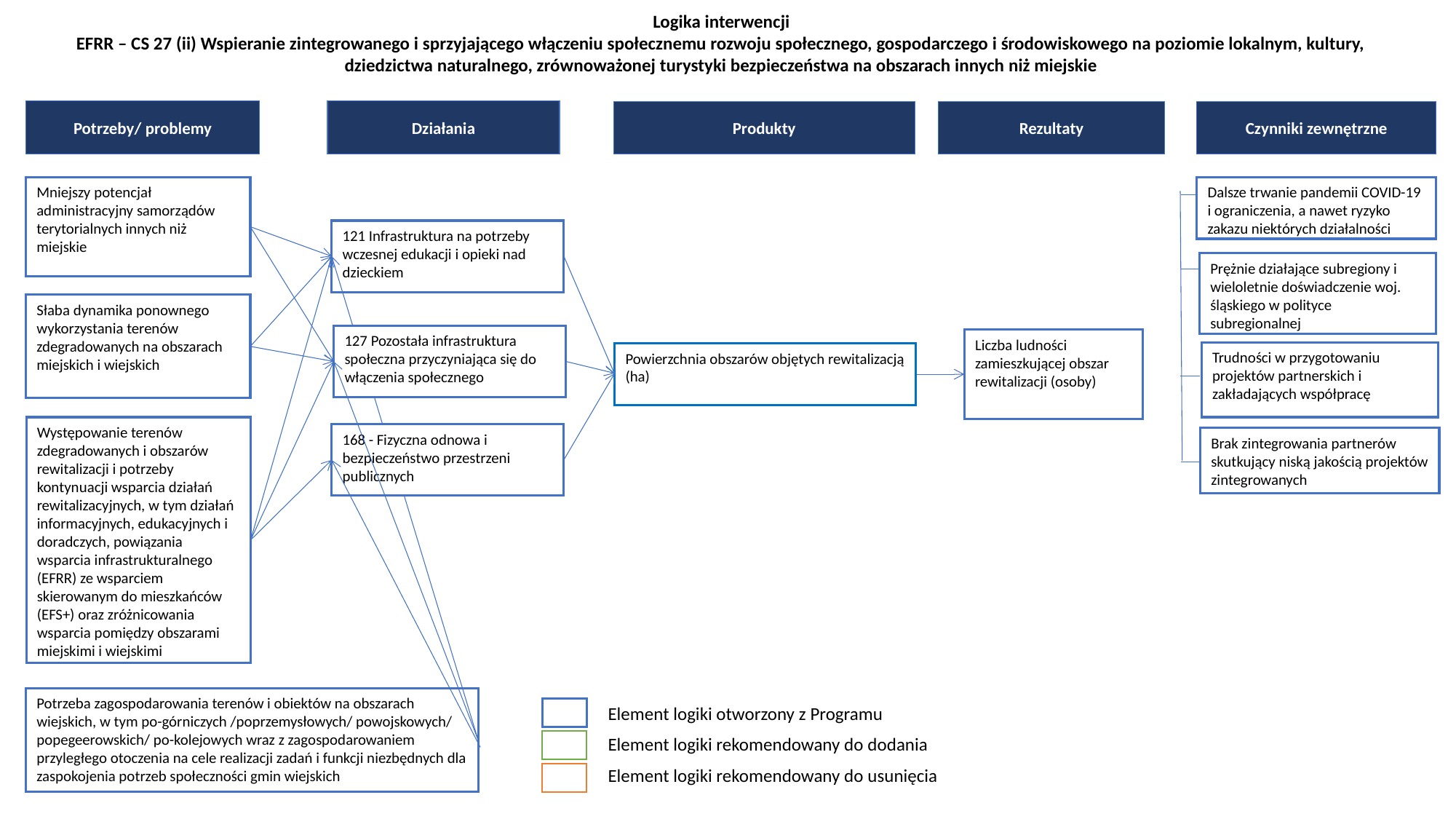

Logika interwencji
EFRR – CS 27 (ii) Wspieranie zintegrowanego i sprzyjającego włączeniu społecznemu rozwoju społecznego, gospodarczego i środowiskowego na poziomie lokalnym, kultury, dziedzictwa naturalnego, zrównoważonej turystyki bezpieczeństwa na obszarach innych niż miejskie
Potrzeby/ problemy
Działania
Produkty
Rezultaty
Czynniki zewnętrzne
Mniejszy potencjał administracyjny samorządów terytorialnych innych niż miejskie
Dalsze trwanie pandemii COVID-19 i ograniczenia, a nawet ryzyko zakazu niektórych działalności
121 Infrastruktura na potrzeby wczesnej edukacji i opieki nad dzieckiem
Prężnie działające subregiony i wieloletnie doświadczenie woj. śląskiego w polityce subregionalnej
Słaba dynamika ponownego wykorzystania terenów zdegradowanych na obszarach miejskich i wiejskich
127 Pozostała infrastruktura społeczna przyczyniająca się do włączenia społecznego
Liczba ludności zamieszkującej obszar rewitalizacji (osoby)
Trudności w przygotowaniu projektów partnerskich i zakładających współpracę
Powierzchnia obszarów objętych rewitalizacją (ha)
Występowanie terenów zdegradowanych i obszarów rewitalizacji i potrzeby kontynuacji wsparcia działań rewitalizacyjnych, w tym działań informacyjnych, edukacyjnych i doradczych, powiązania wsparcia infrastrukturalnego (EFRR) ze wsparciem skierowanym do mieszkańców (EFS+) oraz zróżnicowania wsparcia pomiędzy obszarami miejskimi i wiejskimi
168 - Fizyczna odnowa i bezpieczeństwo przestrzeni publicznych
Brak zintegrowania partnerów skutkujący niską jakością projektów zintegrowanych
Potrzeba zagospodarowania terenów i obiektów na obszarach wiejskich, w tym po-górniczych /poprzemysłowych/ powojskowych/ popegeerowskich/ po-kolejowych wraz z zagospodarowaniem przyległego otoczenia na cele realizacji zadań i funkcji niezbędnych dla zaspokojenia potrzeb społeczności gmin wiejskich
Element logiki otworzony z Programu
Element logiki rekomendowany do dodania
Element logiki rekomendowany do usunięcia